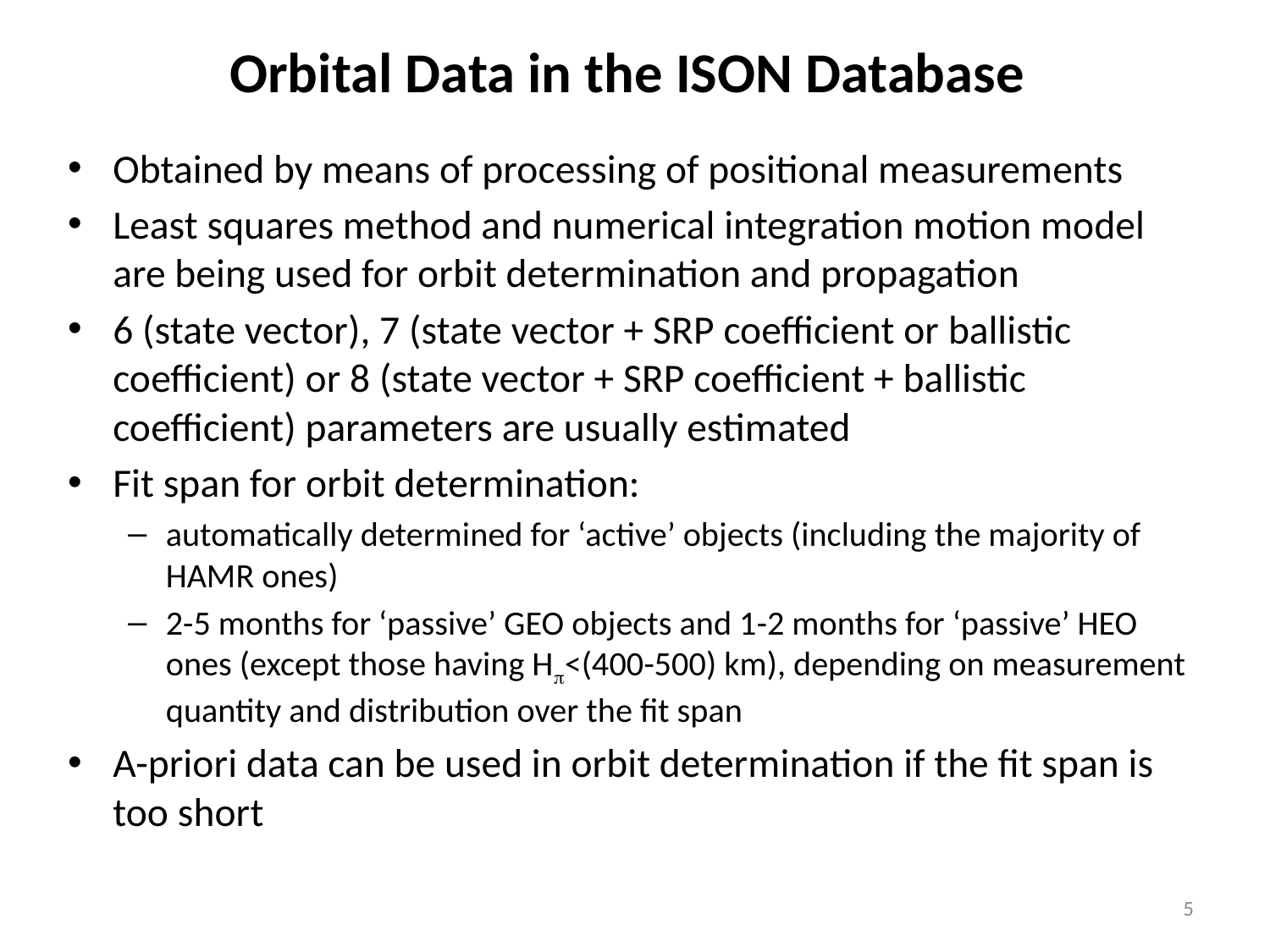

# Orbital Data in the ISON Database
Obtained by means of processing of positional measurements
Least squares method and numerical integration motion model are being used for orbit determination and propagation
6 (state vector), 7 (state vector + SRP coefficient or ballistic coefficient) or 8 (state vector + SRP coefficient + ballistic coefficient) parameters are usually estimated
Fit span for orbit determination:
automatically determined for ‘active’ objects (including the majority of HAMR ones)
2-5 months for ‘passive’ GEO objects and 1-2 months for ‘passive’ HEO ones (except those having Hπ<(400-500) km), depending on measurement quantity and distribution over the fit span
A-priori data can be used in orbit determination if the fit span is too short

5